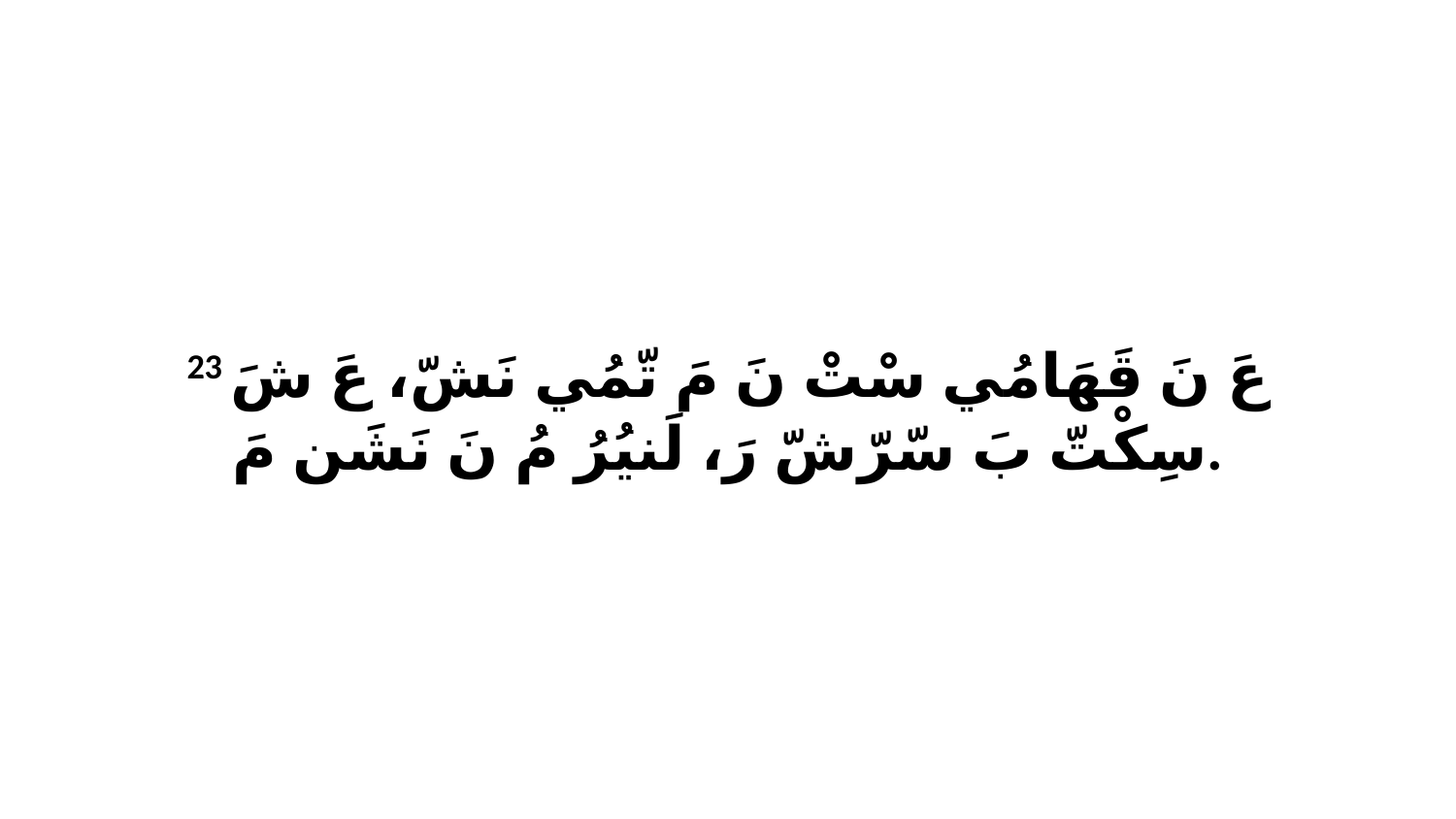

23 عَ نَ قَهَامُي سْتْ نَ مَ تّمُي نَشّ، عَ شَ سِكْتّ بَ سّرّشّ رَ، لَنيُرُ مُ نَ نَشَن مَ.